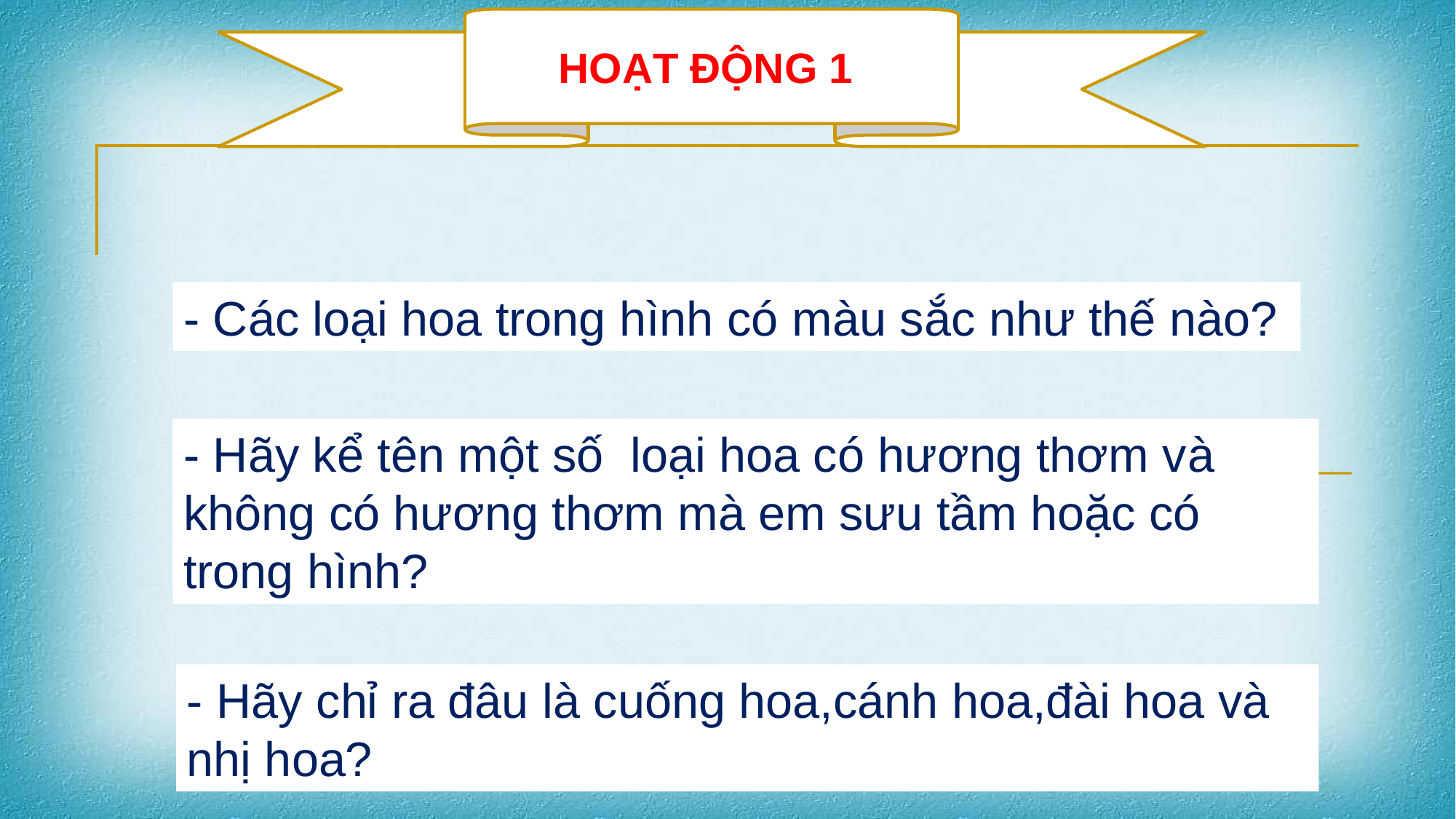

HOẠT ĐỘNG 1
- Các loại hoa trong hình có màu sắc như thế nào?
- Hãy kể tên một số  loại hoa có hương thơm và không có hương thơm mà em sưu tầm hoặc có trong hình?
- Hãy chỉ ra đâu là cuống hoa,cánh hoa,đài hoa và nhị hoa?